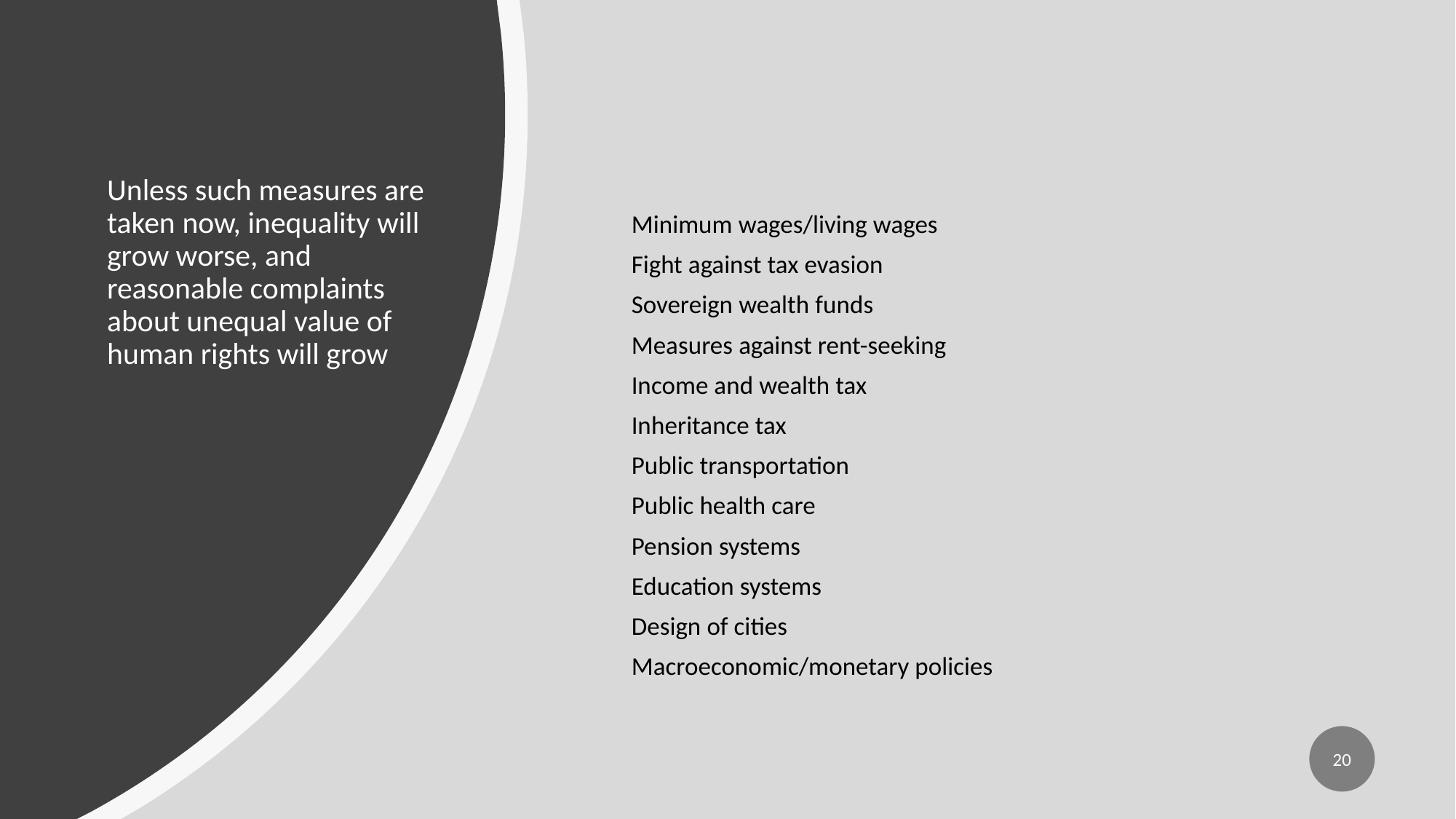

# Unless such measures are taken now, inequality will grow worse, and reasonable complaints about unequal value of human rights will grow

Minimum wages/living wages
Fight against tax evasion
Sovereign wealth funds
Measures against rent-seeking
Income and wealth tax
Inheritance tax
Public transportation
Public health care
Pension systems
Education systems
Design of cities
Macroeconomic/monetary policies

20